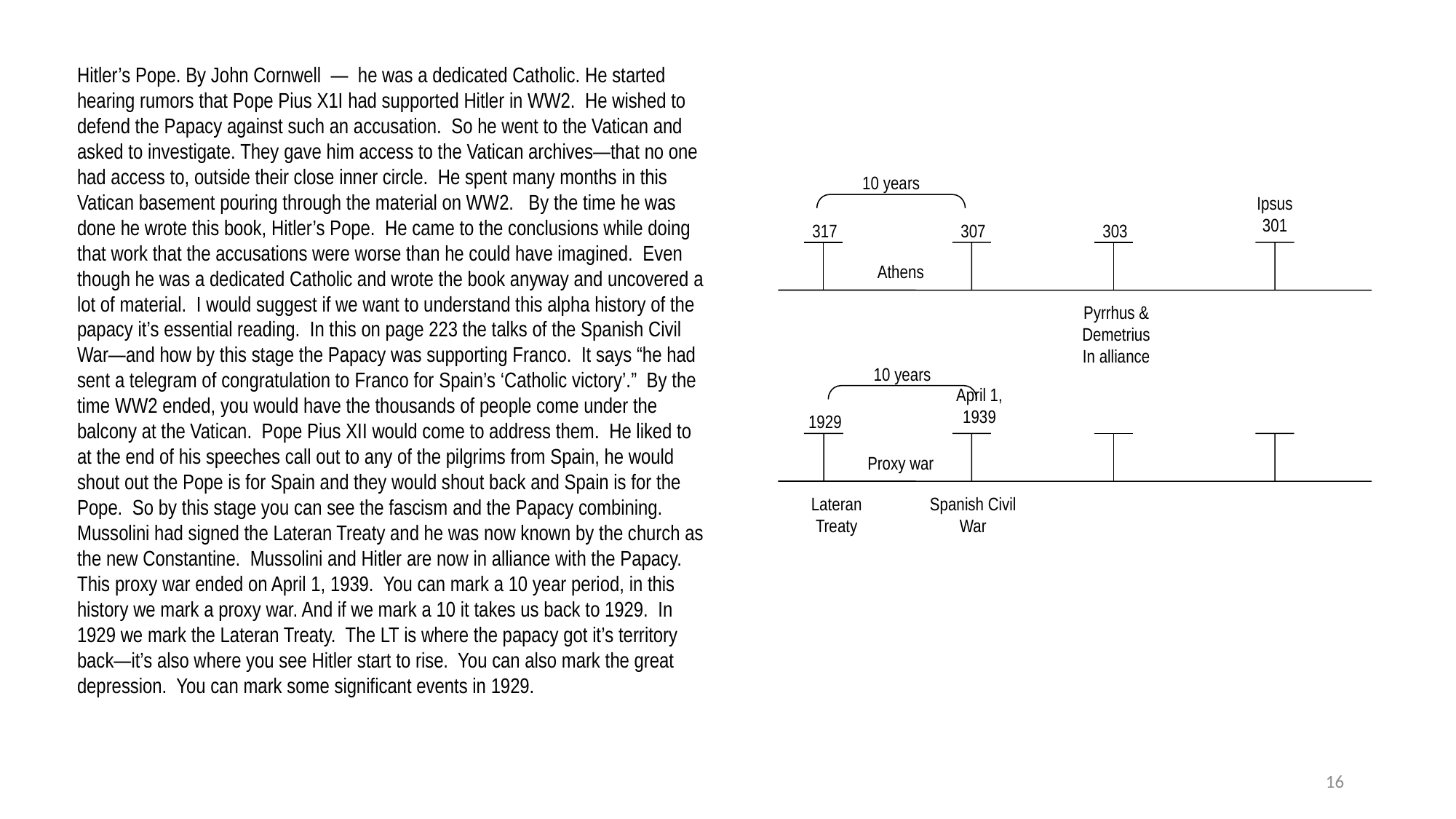

Hitler’s Pope. By John Cornwell  —  he was a dedicated Catholic. He started hearing rumors that Pope Pius X1I had supported Hitler in WW2.  He wished to defend the Papacy against such an accusation.  So he went to the Vatican and asked to investigate. They gave him access to the Vatican archives—that no one had access to, outside their close inner circle.  He spent many months in this Vatican basement pouring through the material on WW2.   By the time he was done he wrote this book, Hitler’s Pope.  He came to the conclusions while doing that work that the accusations were worse than he could have imagined.  Even though he was a dedicated Catholic and wrote the book anyway and uncovered a lot of material.  I would suggest if we want to understand this alpha history of the papacy it’s essential reading.  In this on page 223 the talks of the Spanish Civil War—and how by this stage the Papacy was supporting Franco.  It says “he had sent a telegram of congratulation to Franco for Spain’s ‘Catholic victory’.”  By the time WW2 ended, you would have the thousands of people come under the balcony at the Vatican.  Pope Pius XII would come to address them.  He liked to at the end of his speeches call out to any of the pilgrims from Spain, he would shout out the Pope is for Spain and they would shout back and Spain is for the Pope.  So by this stage you can see the fascism and the Papacy combining.  Mussolini had signed the Lateran Treaty and he was now known by the church as the new Constantine.  Mussolini and Hitler are now in alliance with the Papacy.   This proxy war ended on April 1, 1939.  You can mark a 10 year period, in this history we mark a proxy war. And if we mark a 10 it takes us back to 1929.  In 1929 we mark the Lateran Treaty.  The LT is where the papacy got it’s territory back—it’s also where you see Hitler start to rise.  You can also mark the great depression.  You can mark some significant events in 1929.

10 years
Ipsus
301
317

307
303

Athens

Pyrrhus & Demetrius
In alliance

10 years
April 1, 1939

1929

Proxy war

Lateran
Treaty
Spanish Civil War

16